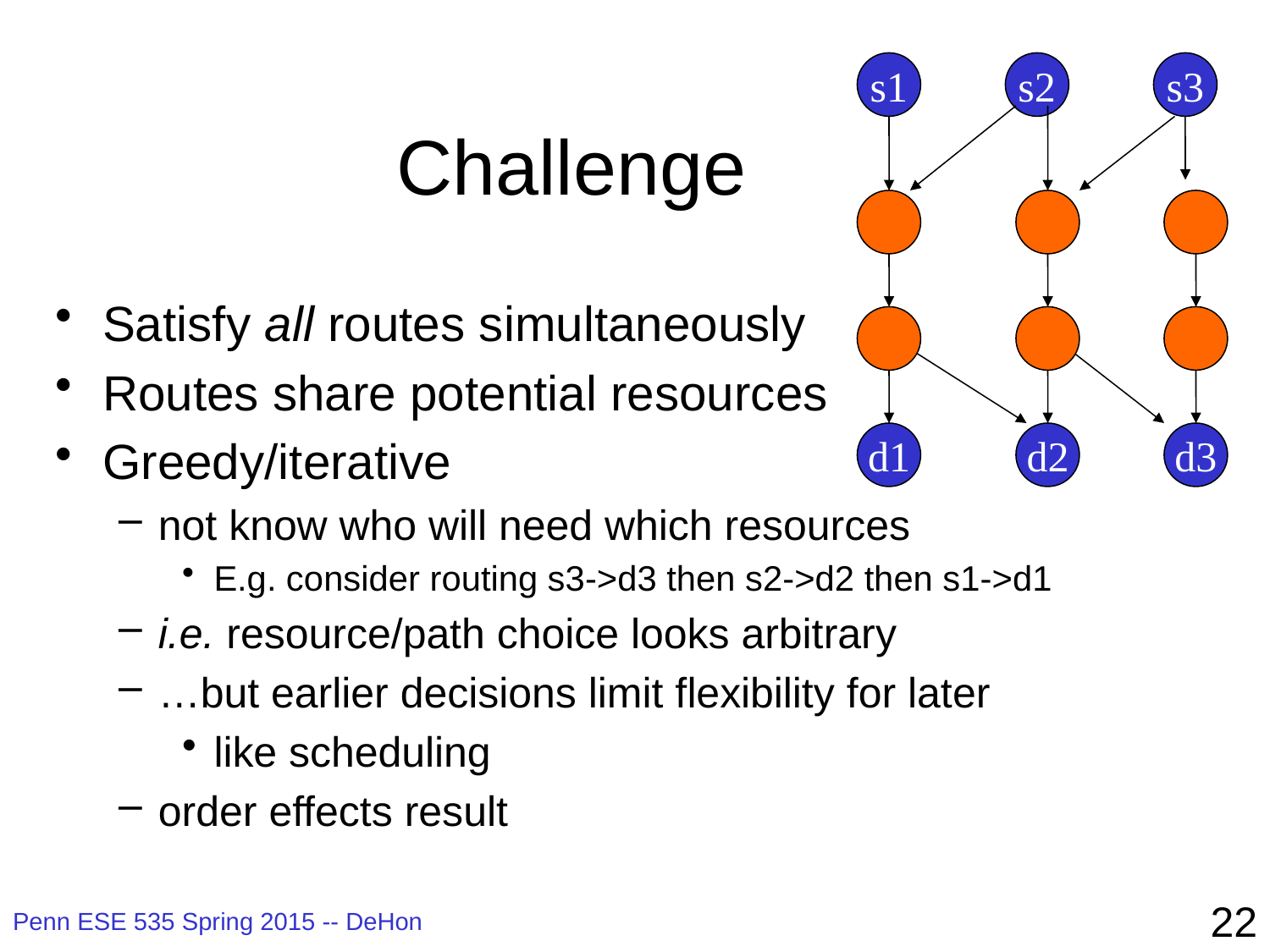

s1
s2
s3

d1
d2
d3
# Challenge
Satisfy all routes simultaneously
Routes share potential resources
Greedy/iterative
not know who will need which resources
E.g. consider routing s3->d3 then s2->d2 then s1->d1
i.e. resource/path choice looks arbitrary
…but earlier decisions limit flexibility for later
like scheduling
order effects result
22
Penn ESE 535 Spring 2015 -- DeHon